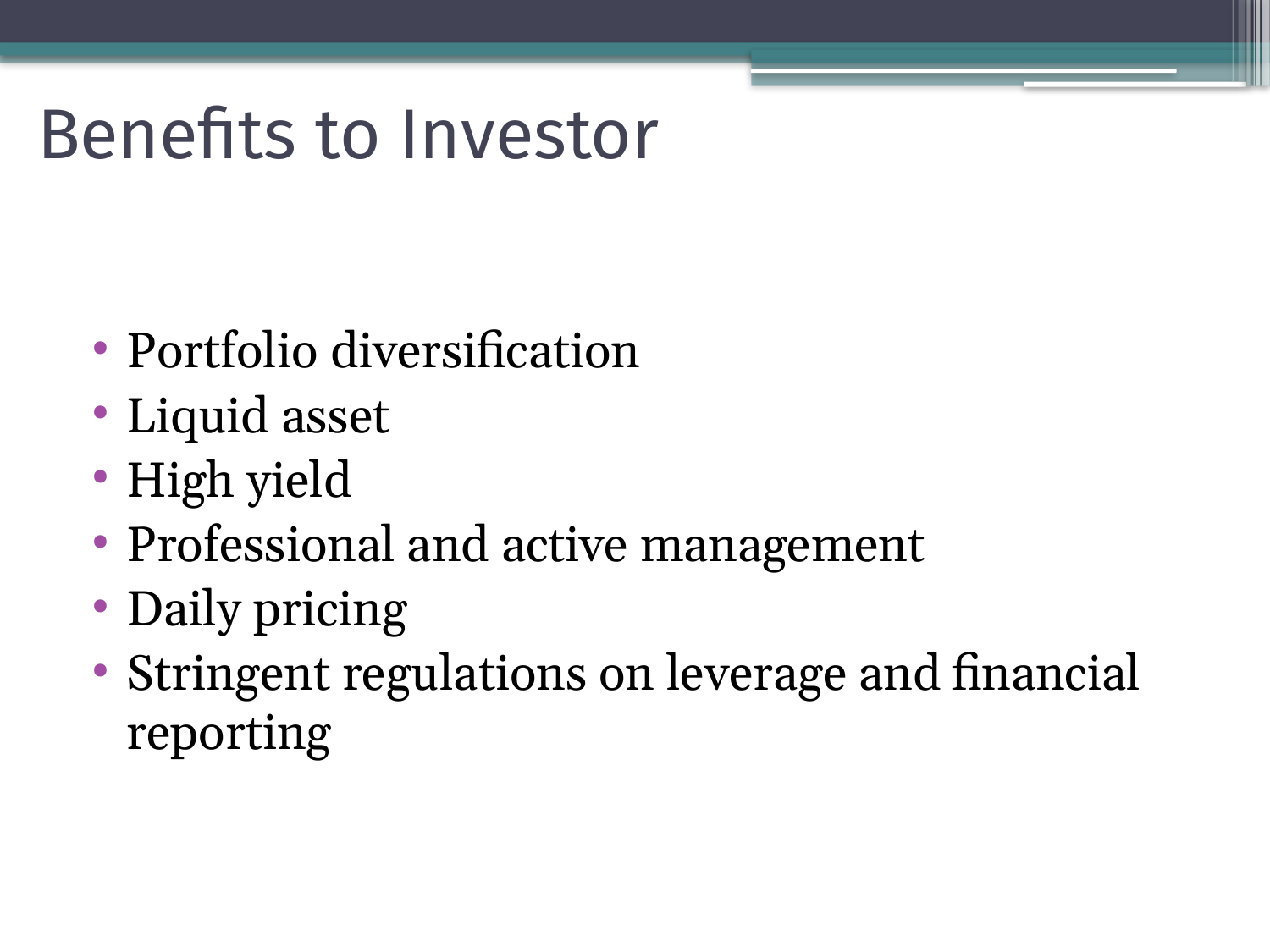

# Benefits to Investor
Portfolio diversification
Liquid asset
High yield
Professional and active management
Daily pricing
Stringent regulations on leverage and financial reporting